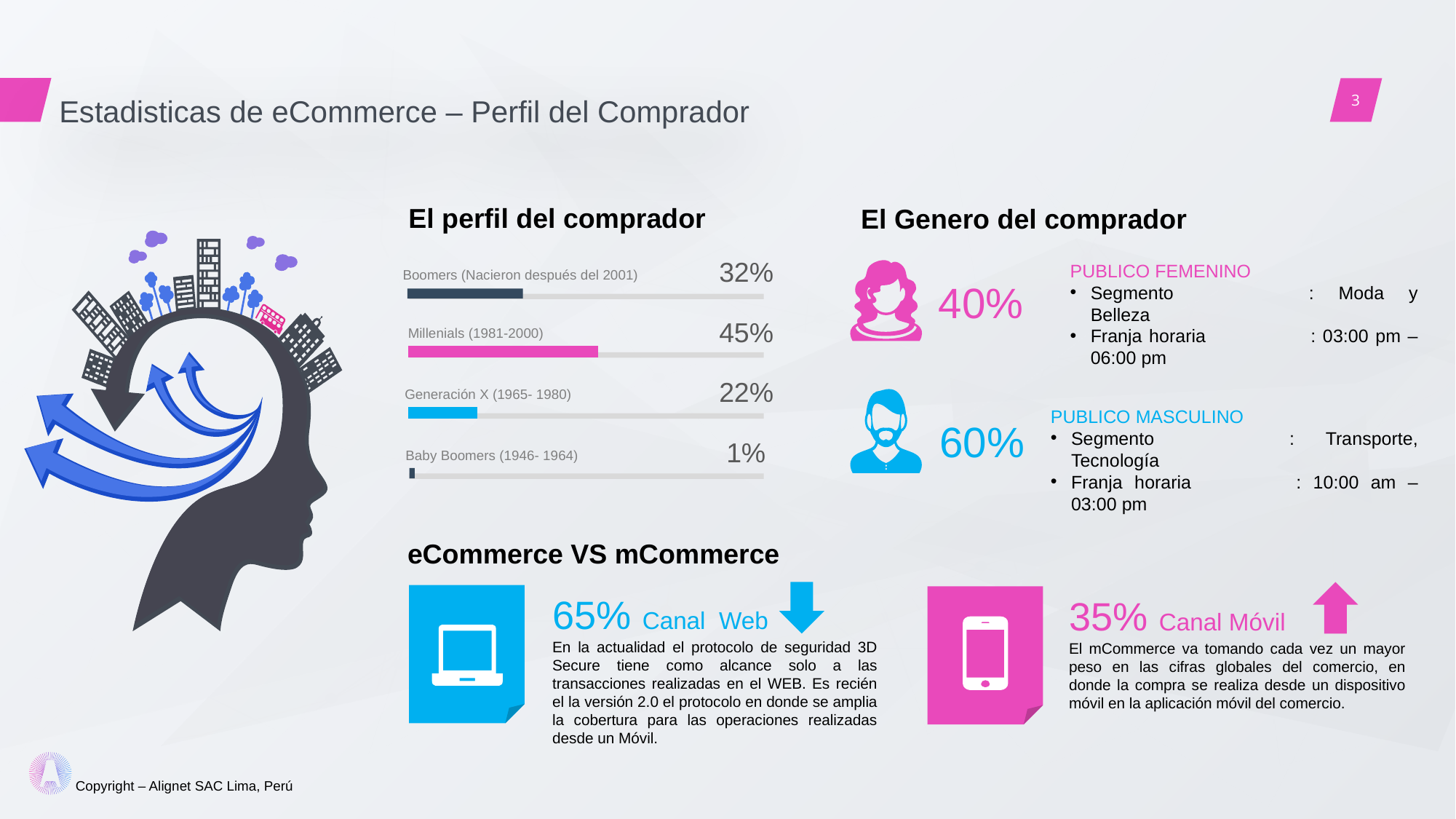

Estadisticas de eCommerce – Perfil del Comprador
El perfil del comprador
El Genero del comprador

32%
PUBLICO FEMENINO
Segmento		: Moda y Belleza
Franja horaria	: 03:00 pm – 06:00 pm

Boomers (Nacieron después del 2001)
40%

45%
Millenials (1981-2000)

22%
Generación X (1965- 1980)

PUBLICO MASCULINO
Segmento		: Transporte, Tecnología
Franja horaria	: 10:00 am – 03:00 pm

60%

 1%
Baby Boomers (1946- 1964)

eCommerce VS mCommerce

65% Canal  Web
En la actualidad el protocolo de seguridad 3D Secure tiene como alcance solo a las transacciones realizadas en el WEB. Es recién el la versión 2.0 el protocolo en donde se amplia la cobertura para las operaciones realizadas desde un Móvil.

35% Canal Móvil
El mCommerce va tomando cada vez un mayor peso en las cifras globales del comercio, en donde la compra se realiza desde un dispositivo móvil en la aplicación móvil del comercio.